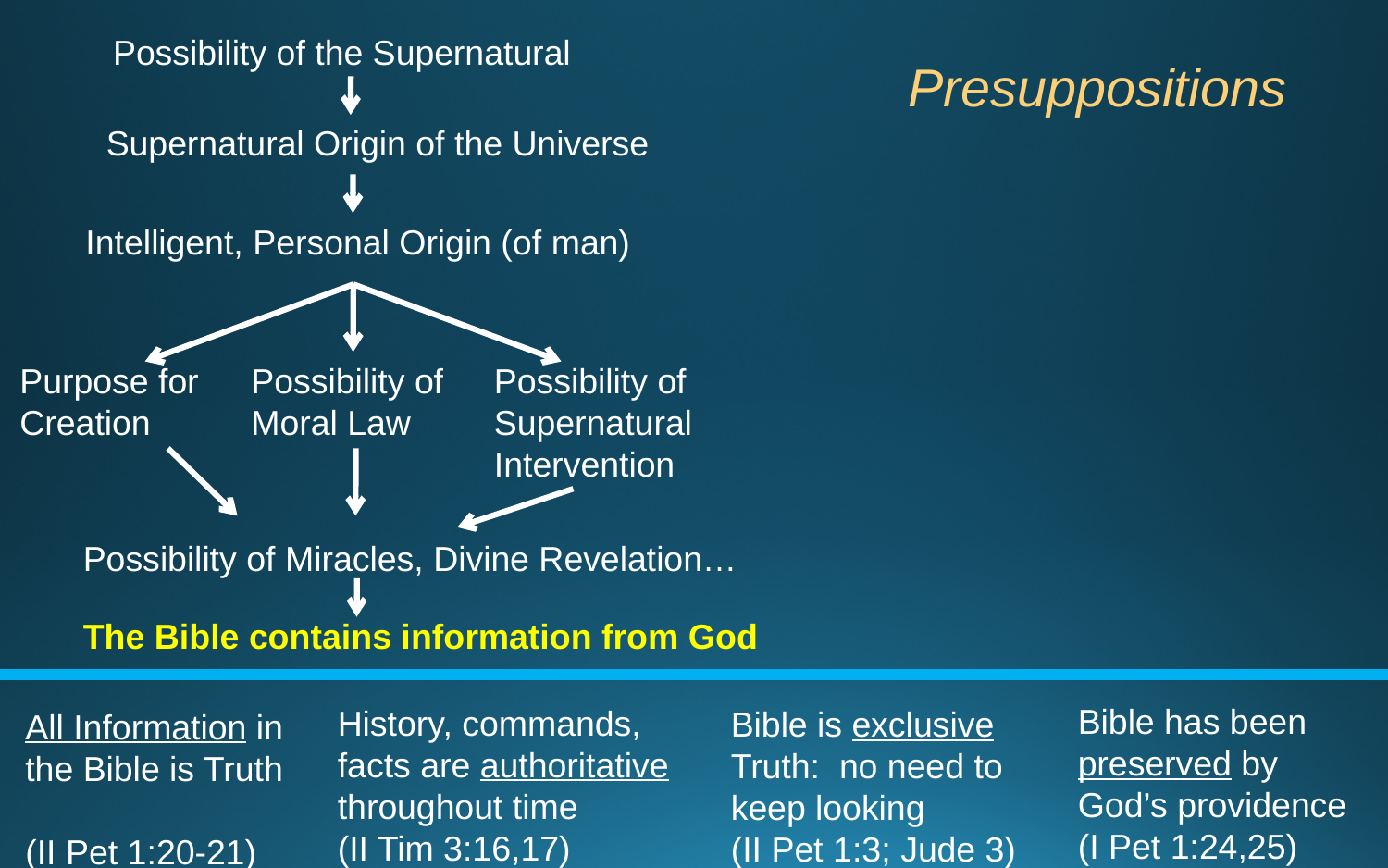

Possibility of the Supernatural
# Presuppositions
Supernatural Origin of the Universe
Intelligent, Personal Origin (of man)
Purpose for Creation
Possibility of Moral Law
Possibility of Supernatural Intervention
Possibility of Miracles, Divine Revelation…
The Bible contains information from God
Bible has been preserved by God’s providence (I Pet 1:24,25)
History, commands,  facts are authoritative throughout time
(II Tim 3:16,17)
Bible is exclusive Truth:  no need to keep looking
(II Pet 1:3; Jude 3)
All Information in the Bible is Truth
(II Pet 1:20-21)